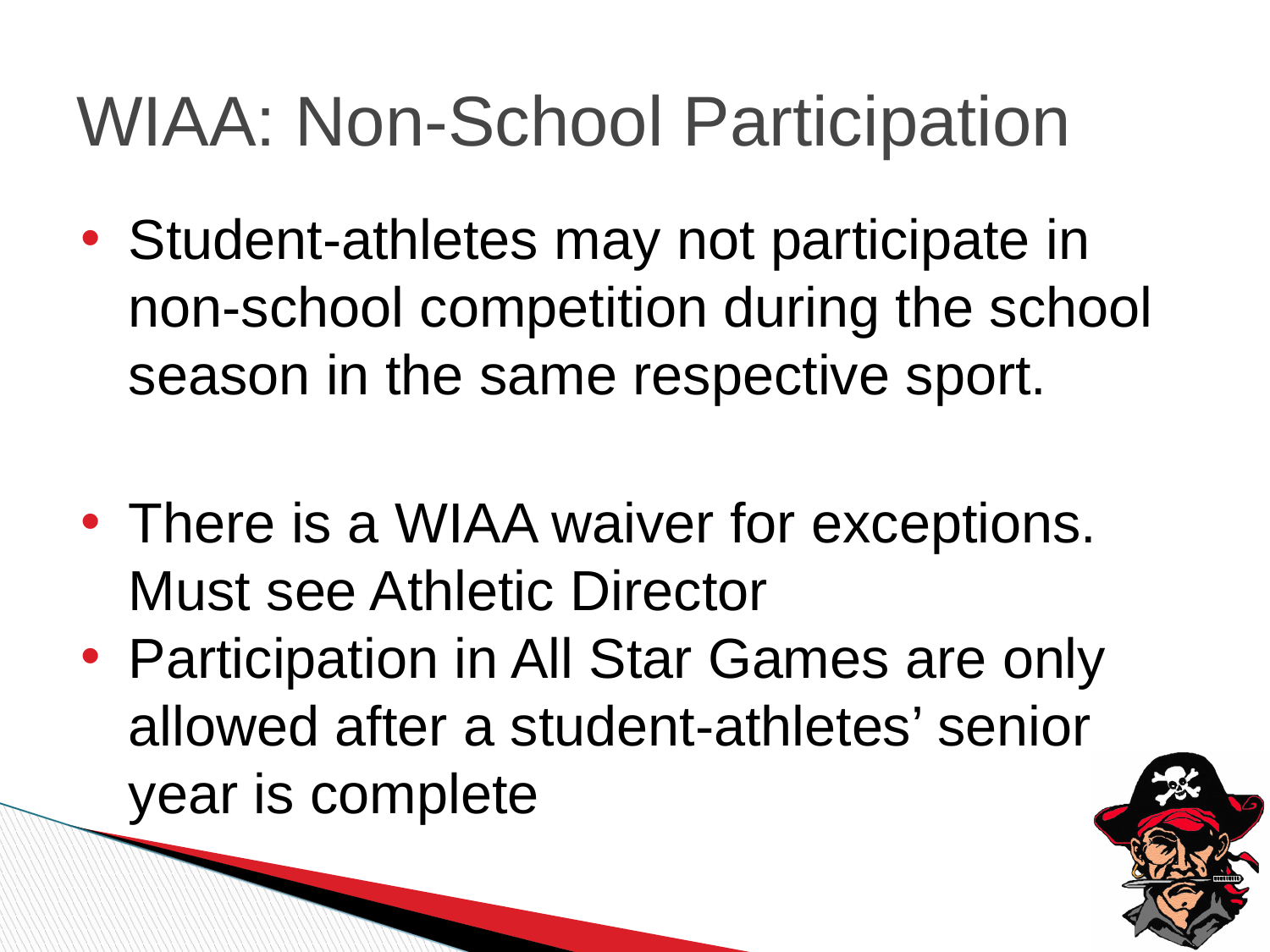

WIAA: Non-School Participation
Student-athletes may not participate in non-school competition during the school season in the same respective sport.

There is a WIAA waiver for exceptions. Must see Athletic Director
Participation in All Star Games are only allowed after a student-athletes’ senior year is complete